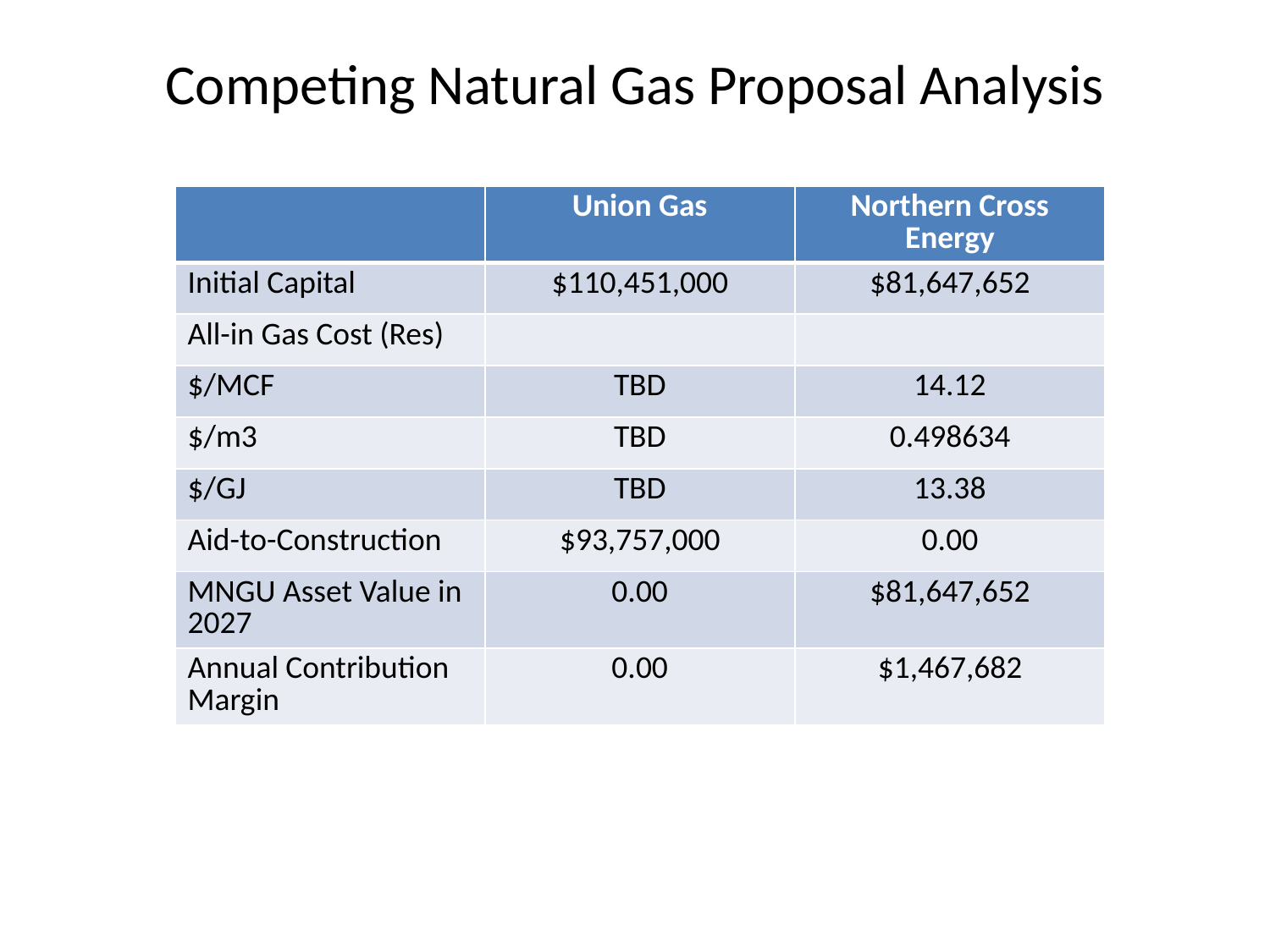

# Competing Natural Gas Proposal Analysis
|  | Union Gas | Northern Cross Energy |
| --- | --- | --- |
| Initial Capital | $110,451,000 | $81,647,652 |
| All-in Gas Cost (Res) |  |  |
| $/MCF | TBD | 14.12 |
| $/m3 | TBD | 0.498634 |
| $/GJ | TBD | 13.38 |
| Aid-to-Construction | $93,757,000 | 0.00 |
| MNGU Asset Value in 2027 | 0.00 | $81,647,652 |
| Annual Contribution Margin | 0.00 | $1,467,682 |